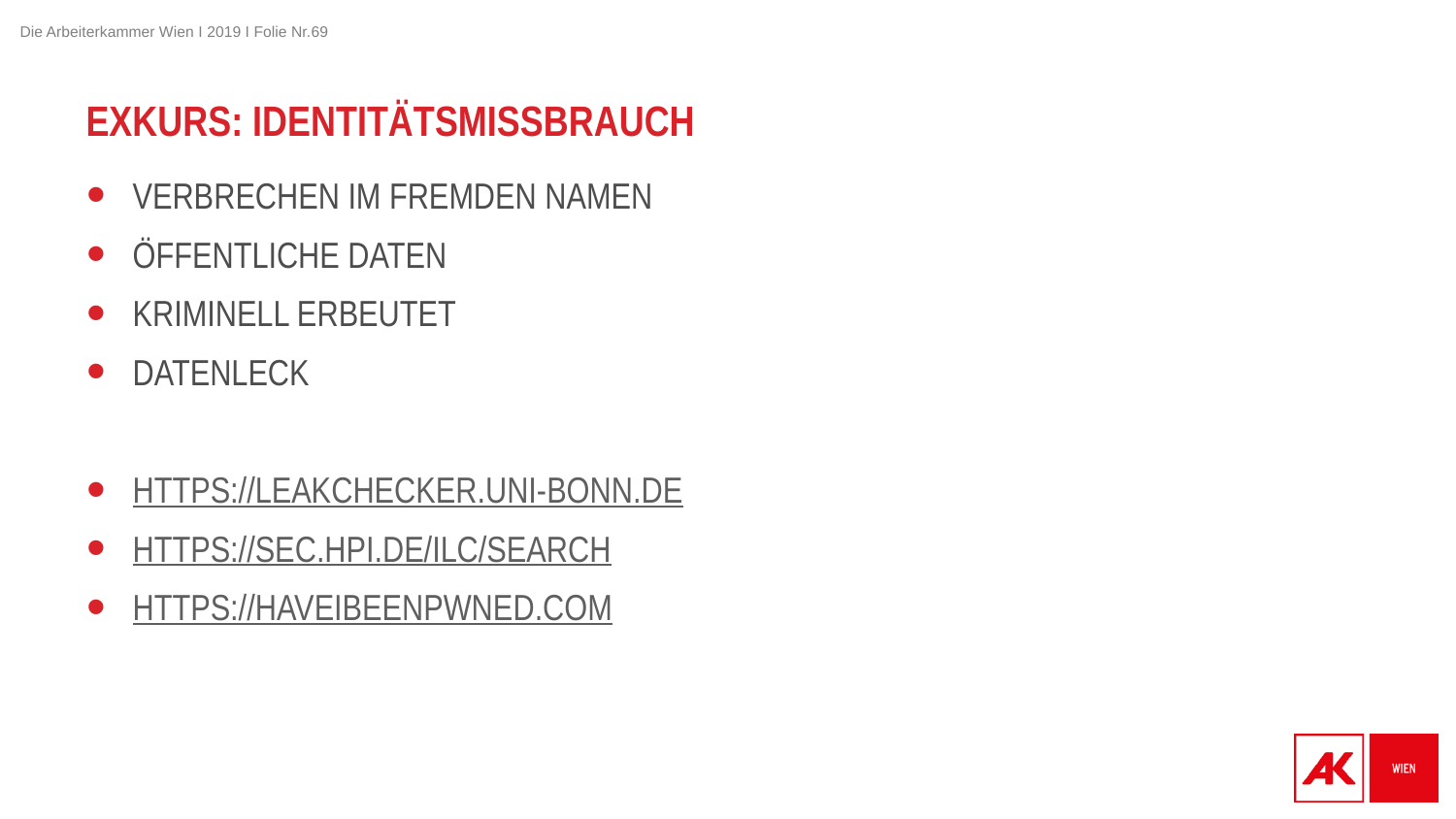

# Exkurs: Identitätsmissbrauch
Verbrechen im Fremden Namen
Öffentliche Daten
Kriminell Erbeutet
DatenLeck

https://leakchecker.uni-bonn.de
https://sec.hpi.de/ilc/search
https://haveibeenpwned.com